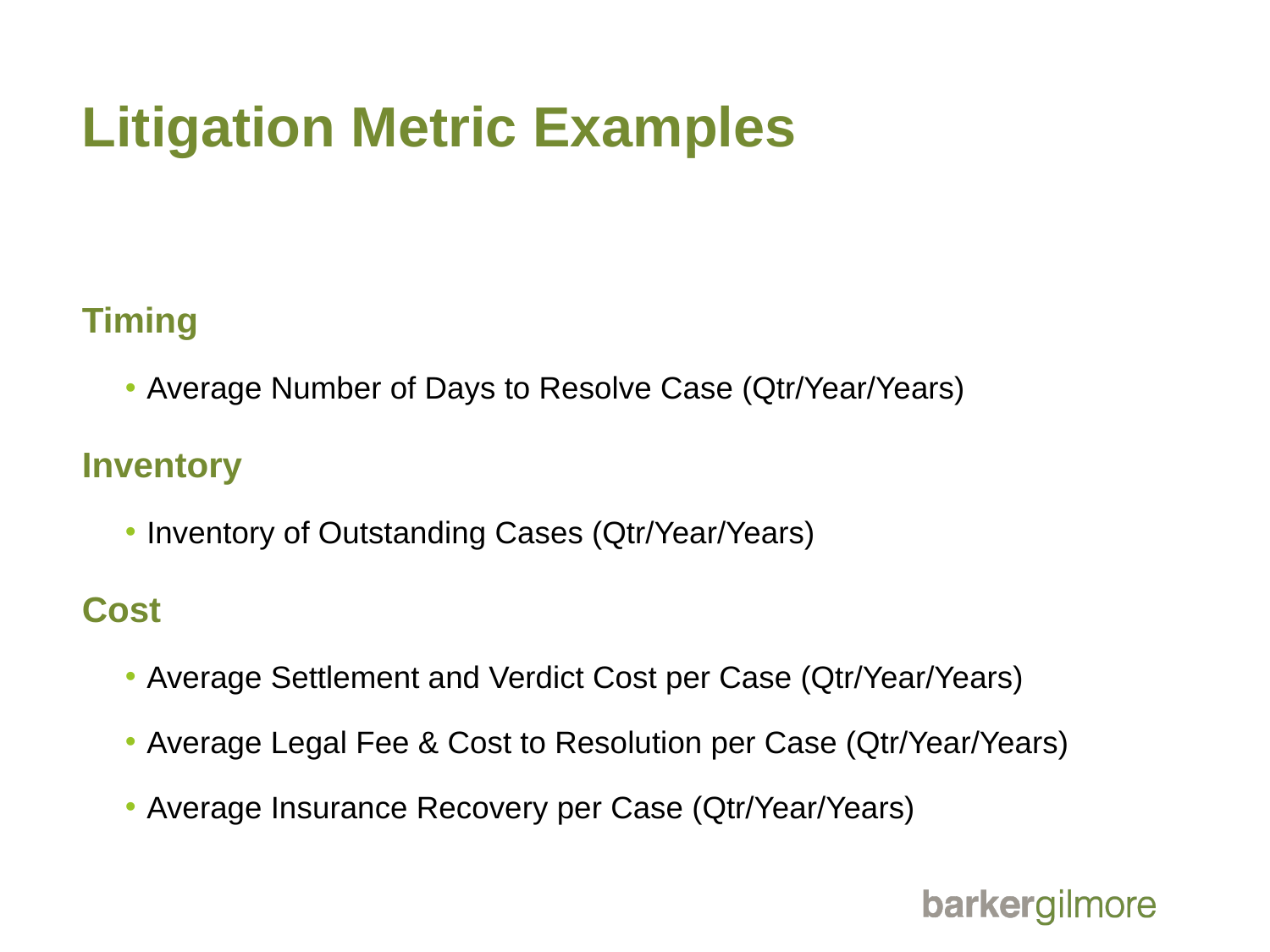

# Litigation Metric Examples
Timing
Average Number of Days to Resolve Case (Qtr/Year/Years)
Inventory
Inventory of Outstanding Cases (Qtr/Year/Years)
Cost
Average Settlement and Verdict Cost per Case (Qtr/Year/Years)
Average Legal Fee & Cost to Resolution per Case (Qtr/Year/Years)
Average Insurance Recovery per Case (Qtr/Year/Years)